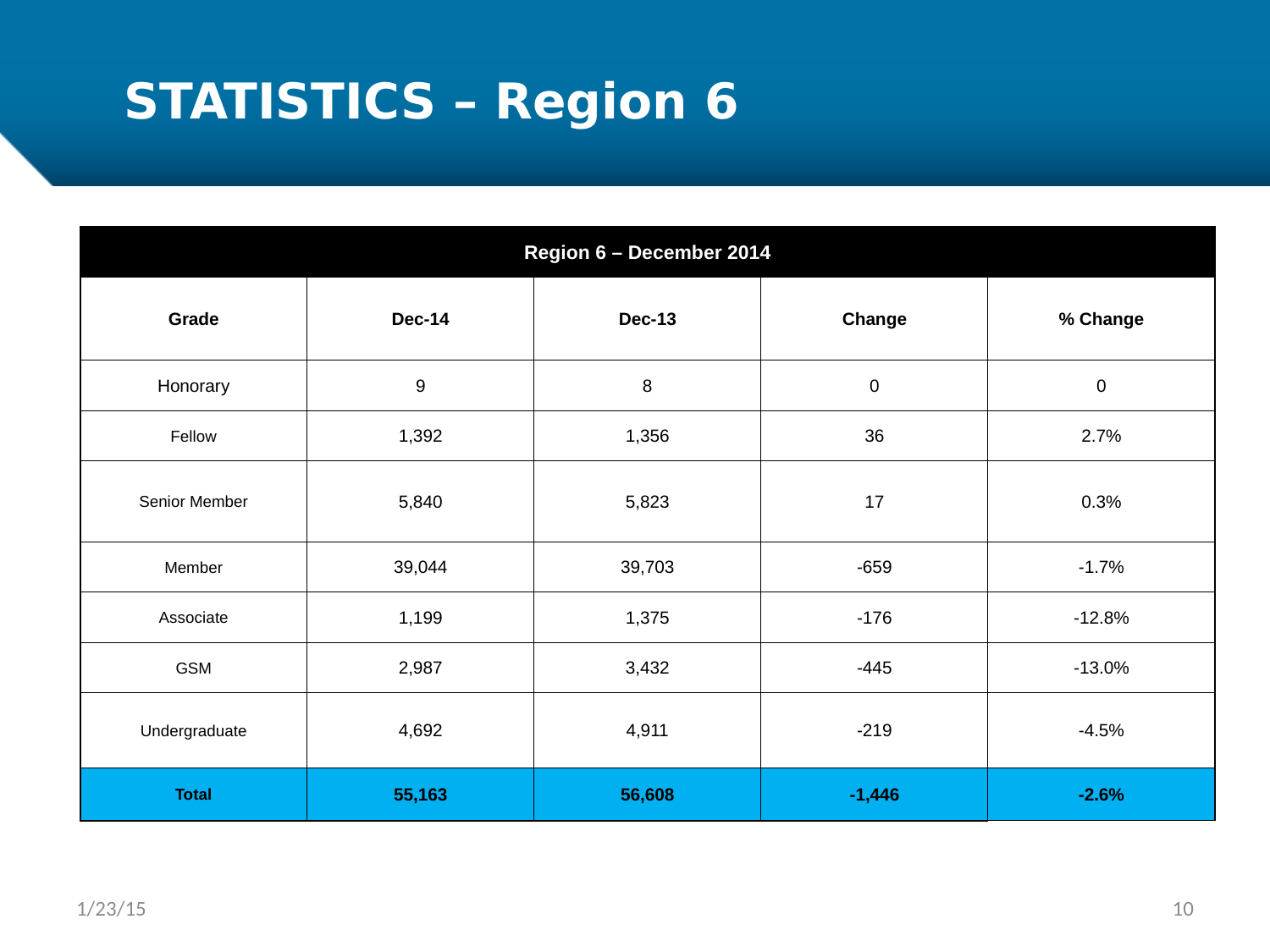

# STATISTICS – Region 6
| Region 6 – December 2014 |  |  |  |  |
| --- | --- | --- | --- | --- |
| Grade | Dec-14 | Dec-13 | Change | % Change |
| Honorary | 9 | 8 | 0 | 0 |
| Fellow | 1,392 | 1,356 | 36 | 2.7% |
| Senior Member | 5,840 | 5,823 | 17 | 0.3% |
| Member | 39,044 | 39,703 | -659 | -1.7% |
| Associate | 1,199 | 1,375 | -176 | -12.8% |
| GSM | 2,987 | 3,432 | -445 | -13.0% |
| Undergraduate | 4,692 | 4,911 | -219 | -4.5% |
| Total | 55,163 | 56,608 | -1,446 | -2.6% |
1/23/15
10